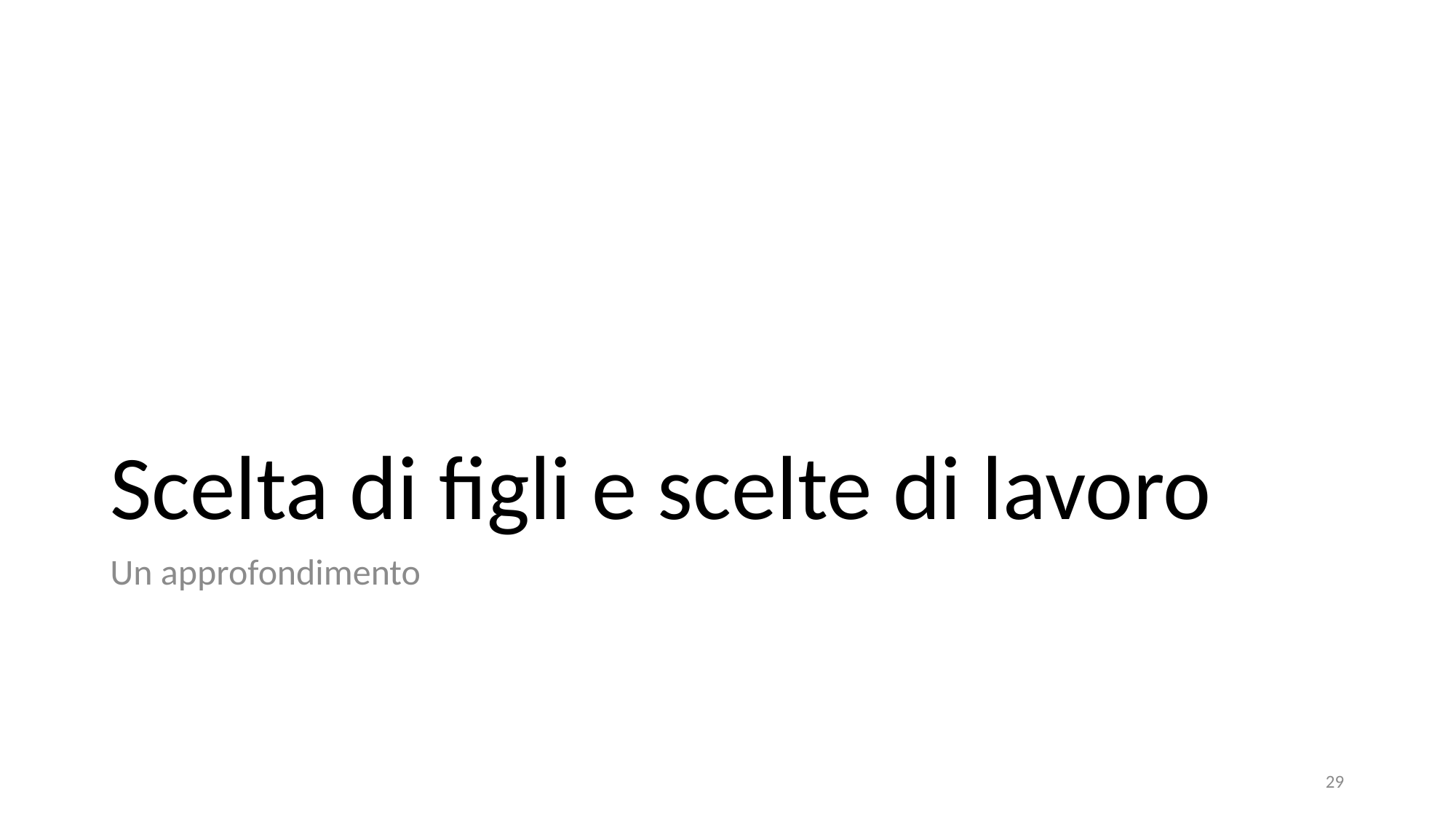

# Scelta di figli e scelte di lavoro
Un approfondimento
29